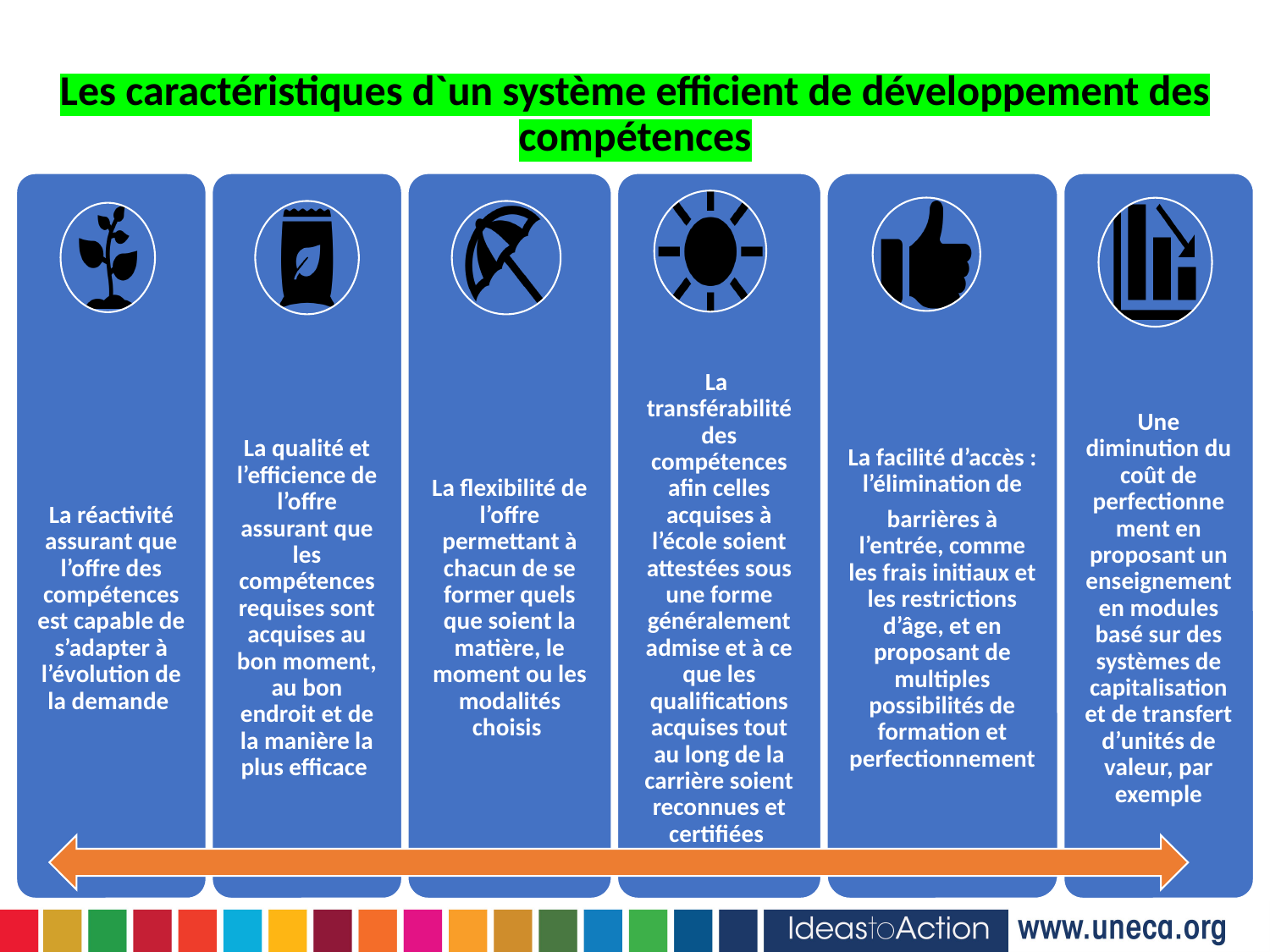

Les caractéristiques d`un système efficient de développement des compétences

La réactivité assurant que l’offre des compétences est capable de s’adapter à l’évolution de la demande
La qualité et l’efficience de l’offre assurant que les compétences requises sont acquises au bon moment, au bon endroit et de la manière la plus efficace
La flexibilité de l’offre permettant à chacun de se former quels que soient la matière, le moment ou les modalités choisis
La  transférabilité des compétences afin celles acquises à l’école soient attestées sous une forme généralement admise et à ce que les qualifications acquises tout au long de la carrière soient reconnues et certifiées
La facilité d’accès : l’élimination de
barrières à l’entrée, comme les frais initiaux et les restrictions d’âge, et en proposant de multiples possibilités de formation et perfectionnement
Une diminution du coût de perfectionnement en proposant un enseignement en modules basé sur des systèmes de capitalisation et de transfert d’unités de valeur, par exemple